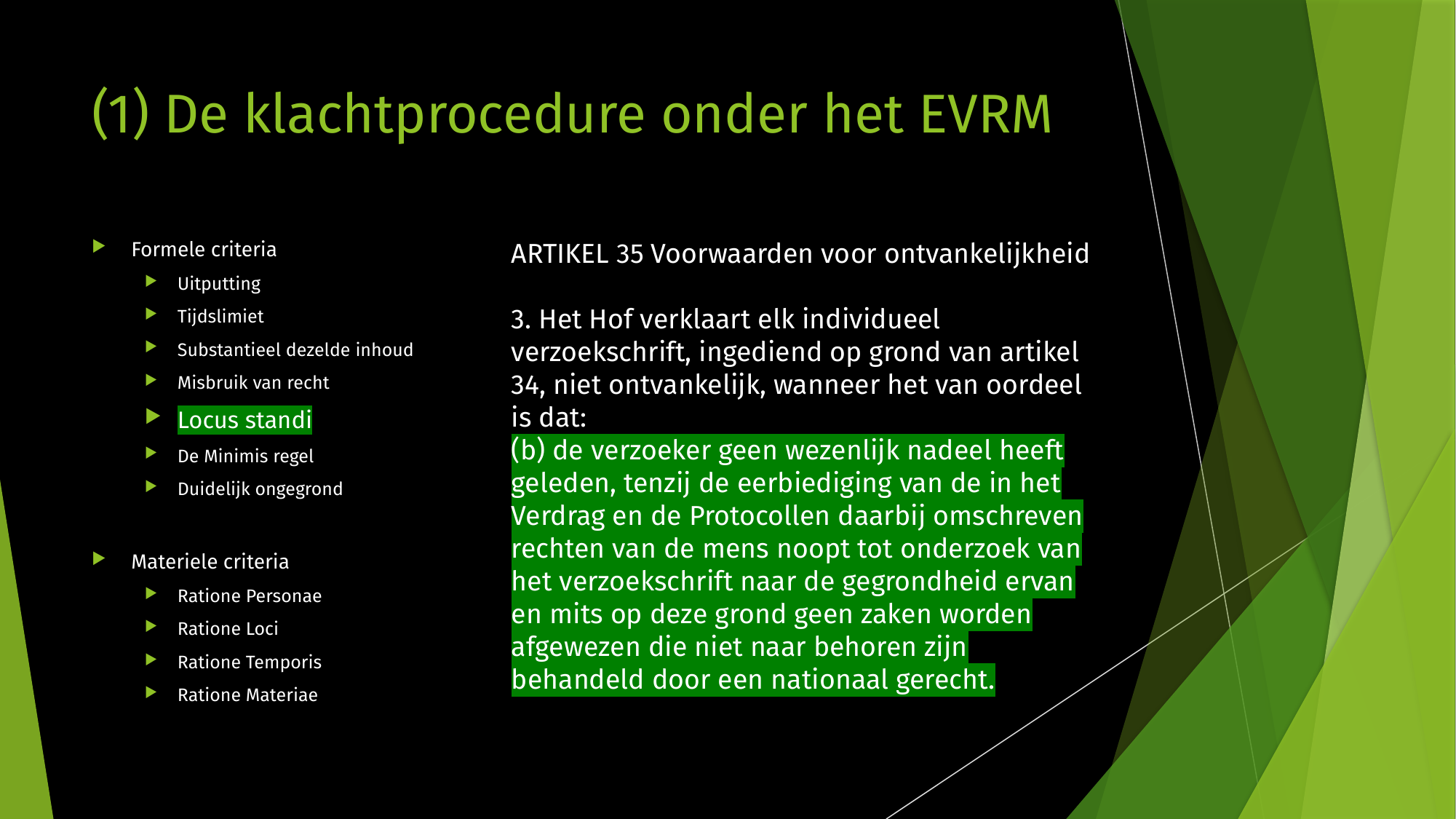

# (1) De klachtprocedure onder het EVRM
Formele criteria
Uitputting
Tijdslimiet
Substantieel dezelde inhoud
Misbruik van recht
Locus standi
De Minimis regel
Duidelijk ongegrond

Materiele criteria
Ratione Personae
Ratione Loci
Ratione Temporis
Ratione Materiae
ARTIKEL 35 Voorwaarden voor ontvankelijkheid

3. Het Hof verklaart elk individueel verzoekschrift, ingediend op grond van artikel 34, niet ontvankelijk, wanneer het van oordeel is dat:
(b) de verzoeker geen wezenlijk nadeel heeft geleden, tenzij de eerbiediging van de in het Verdrag en de Protocollen daarbij omschreven rechten van de mens noopt tot onderzoek van het verzoekschrift naar de gegrondheid ervan en mits op deze grond geen zaken worden afgewezen die niet naar behoren zijn behandeld door een nationaal gerecht.